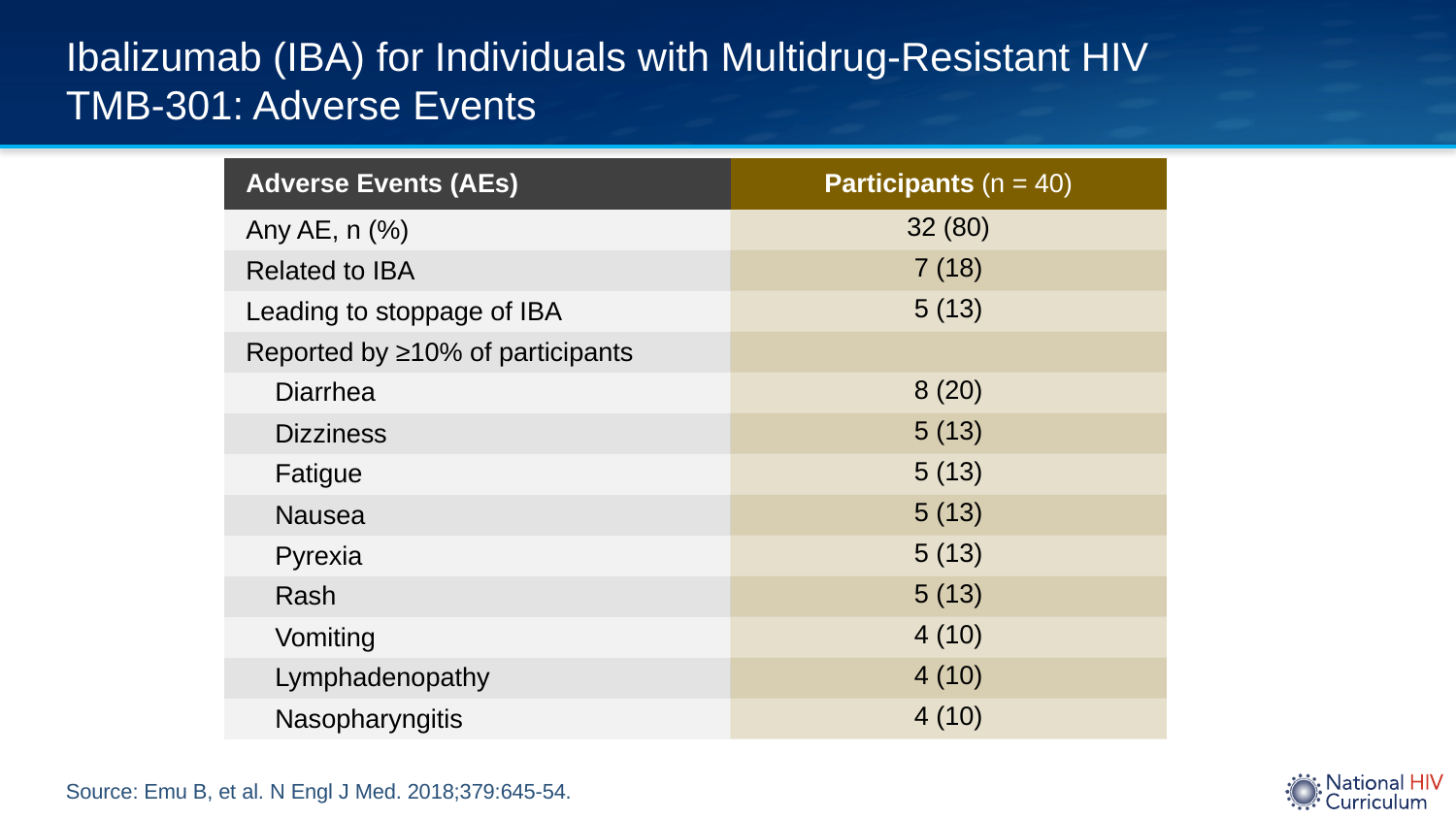

# Ibalizumab (IBA) for Individuals with Multidrug-Resistant HIV TMB-301: Adverse Events
| Adverse Events (AEs) | Participants (n = 40) |
| --- | --- |
| Any AE, n (%) | 32 (80) |
| Related to IBA | 7 (18) |
| Leading to stoppage of IBA | 5 (13) |
| Reported by ≥10% of participants |  |
| Diarrhea | 8 (20) |
| Dizziness | 5 (13) |
| Fatigue | 5 (13) |
| Nausea | 5 (13) |
| Pyrexia | 5 (13) |
| Rash | 5 (13) |
| Vomiting | 4 (10) |
| Lymphadenopathy | 4 (10) |
| Nasopharyngitis | 4 (10) |
Source: Emu B, et al. N Engl J Med. 2018;379:645-54.